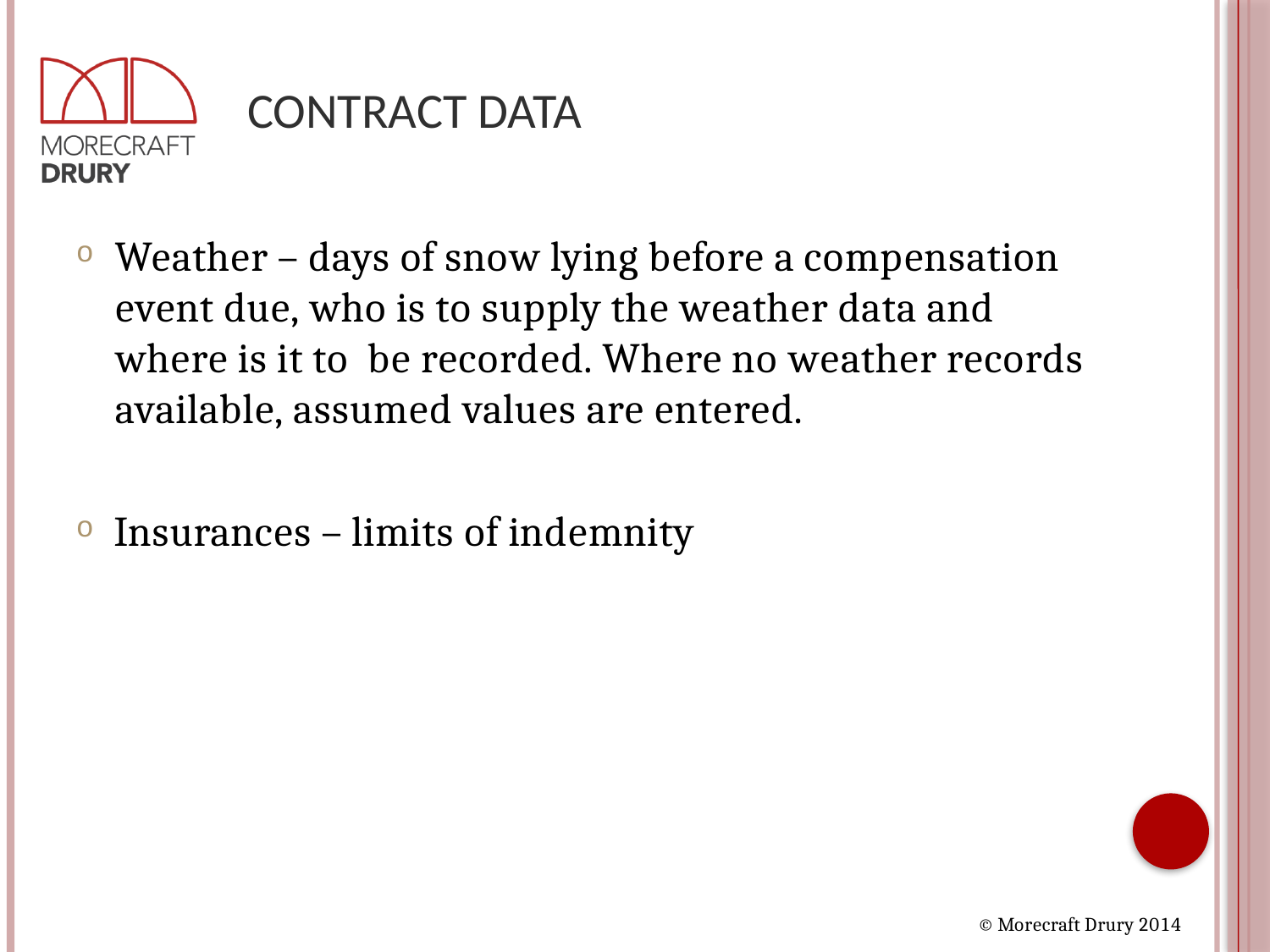

# Contract Data
Weather – days of snow lying before a compensation event due, who is to supply the weather data and where is it to  be recorded. Where no weather records available, assumed values are entered.

Insurances – limits of indemnity